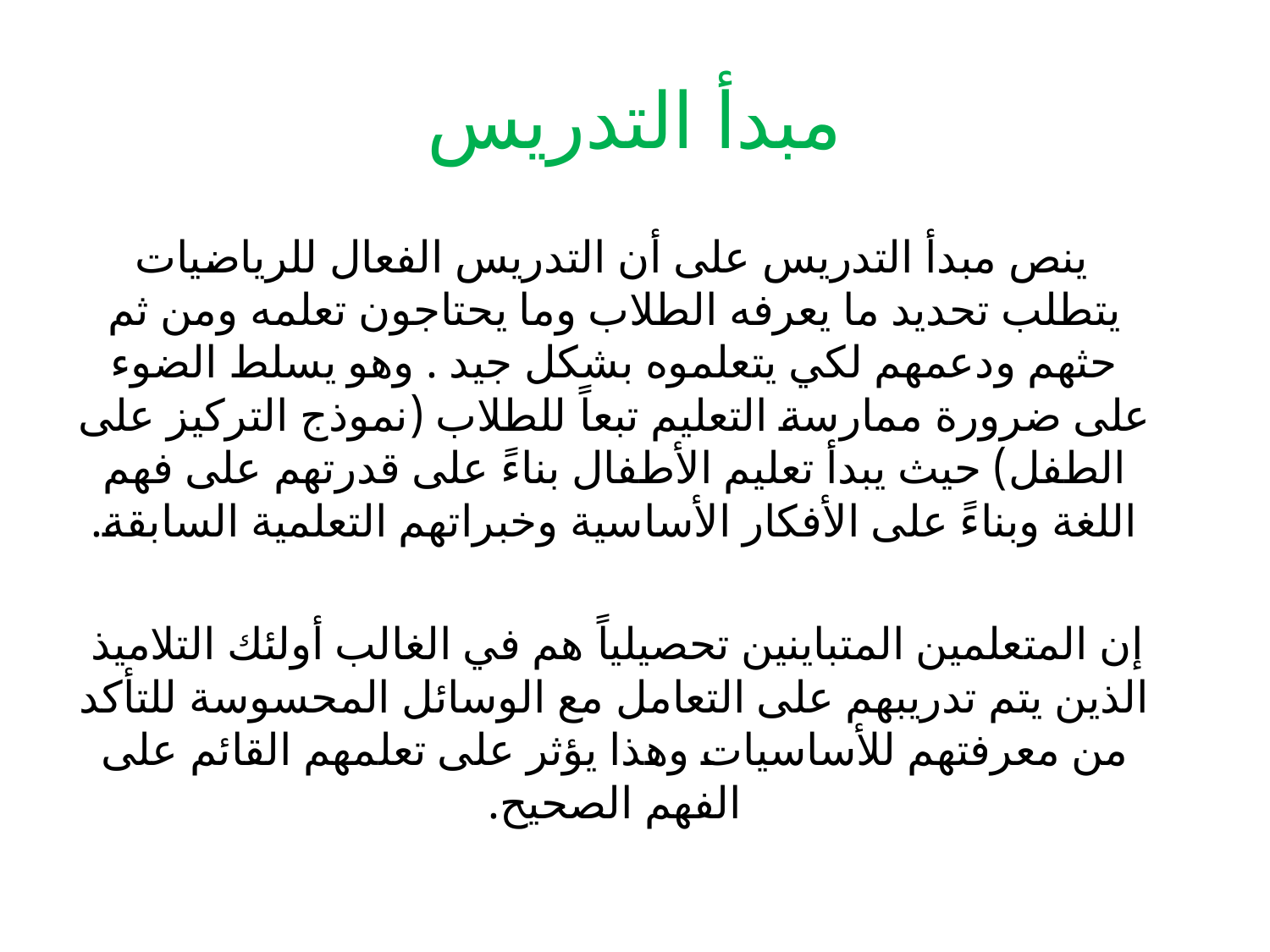

# مبدأ التدريس
    ينص مبدأ التدريس على أن التدريس الفعال للرياضيات يتطلب تحديد ما يعرفه الطلاب وما يحتاجون تعلمه ومن ثم حثهم ودعمهم لكي يتعلموه بشكل جيد . وهو يسلط الضوء على ضرورة ممارسة التعليم تبعاً للطلاب (نموذج التركيز على الطفل) حيث يبدأ تعليم الأطفال بناءً على قدرتهم على فهم اللغة وبناءً على الأفكار الأساسية وخبراتهم التعلمية السابقة.

   إن المتعلمين المتباينين تحصيلياً هم في الغالب أولئك التلاميذ الذين يتم تدريبهم على التعامل مع الوسائل المحسوسة للتأكد من معرفتهم للأساسيات وهذا يؤثر على تعلمهم القائم على الفهم الصحيح.